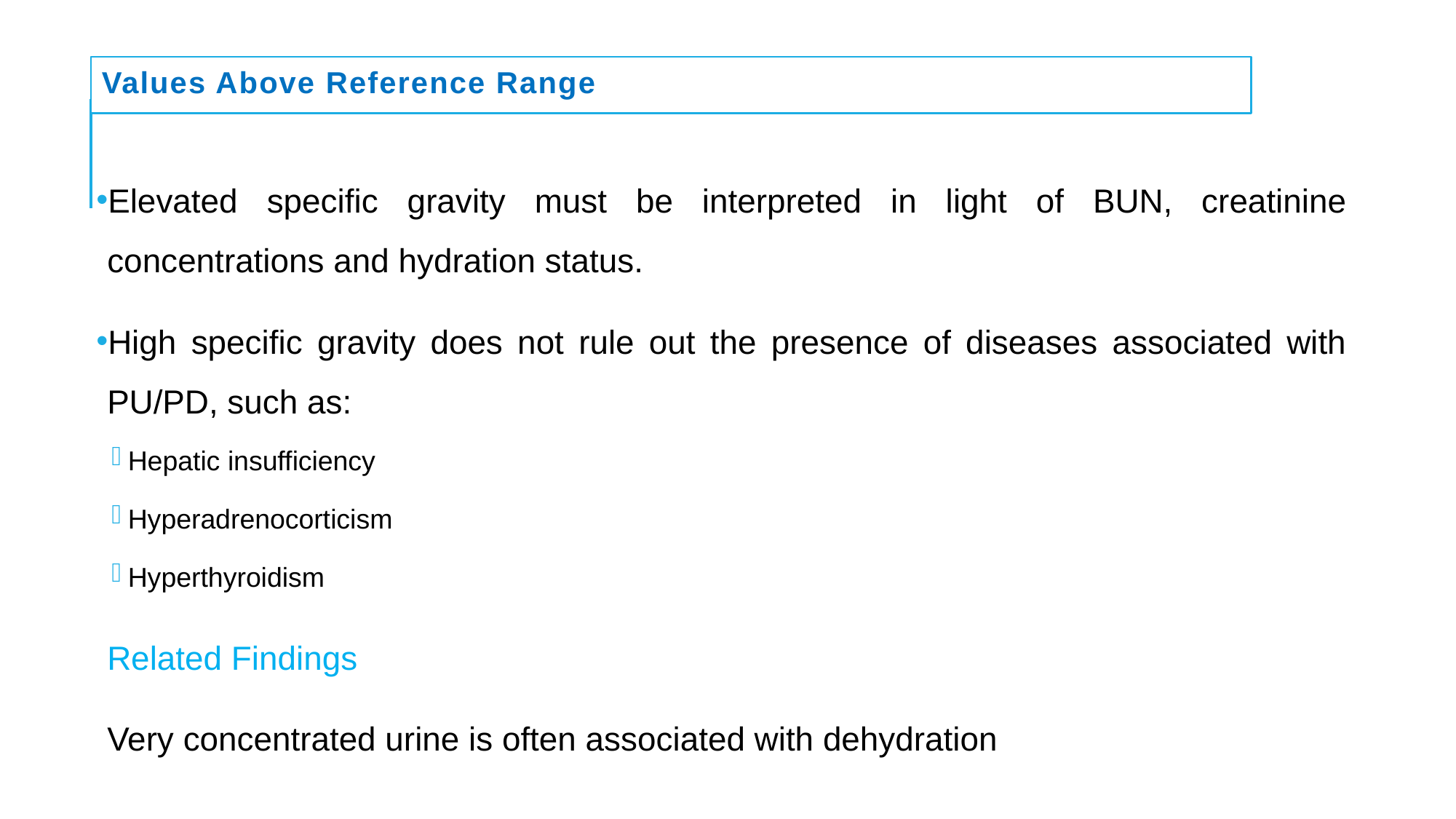

# Values Above Reference Range
Elevated specific gravity must be interpreted in light of BUN, creatinine concentrations and hydration status.
High specific gravity does not rule out the presence of diseases associated with PU/PD, such as:
Hepatic insufficiency
Hyperadrenocorticism
Hyperthyroidism
Related Findings
Very concentrated urine is often associated with dehydration